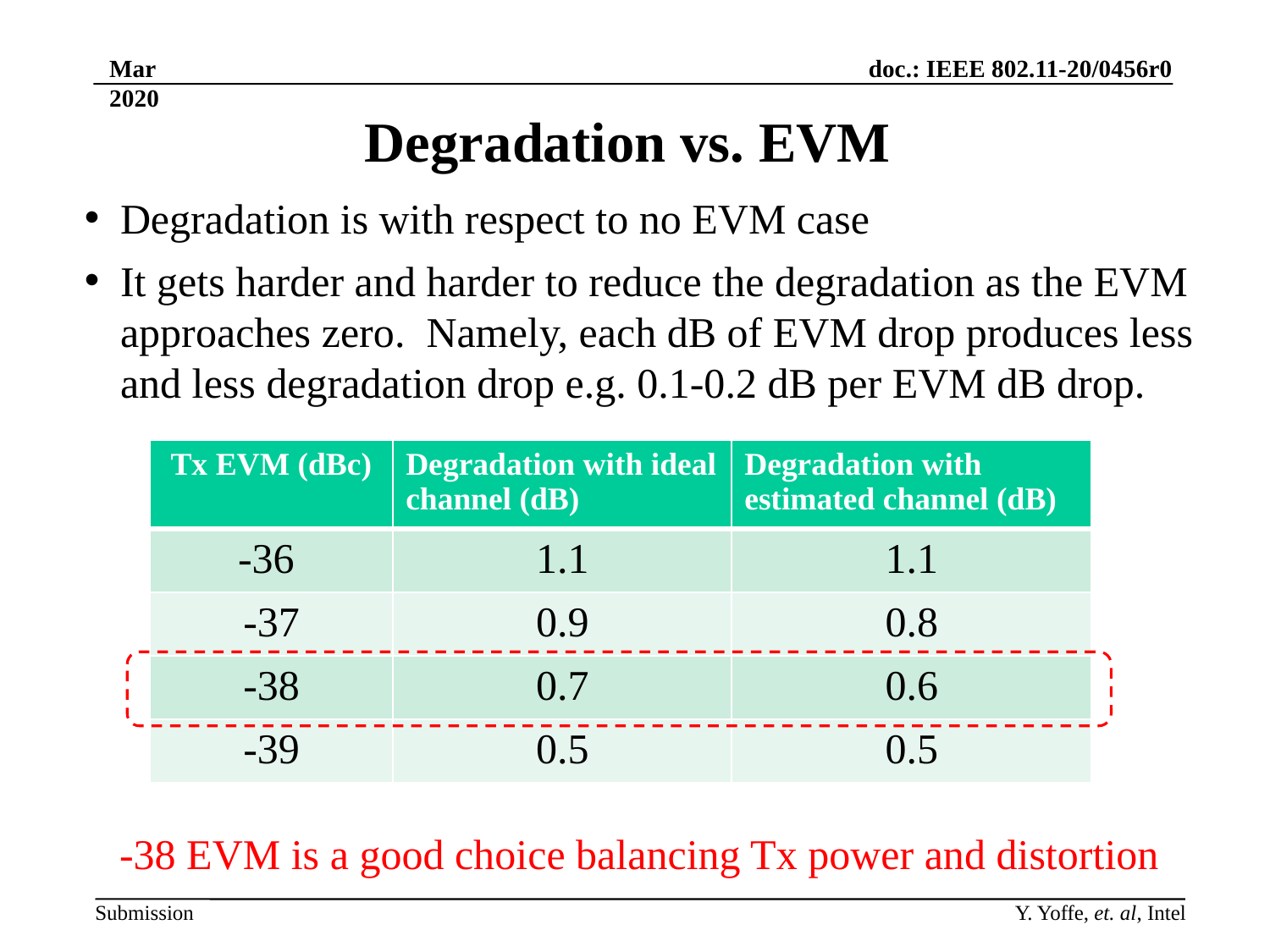

Mar 2020
Degradation vs. EVM
Degradation is with respect to no EVM case
It gets harder and harder to reduce the degradation as the EVM approaches zero.  Namely, each dB of EVM drop produces less and less degradation drop e.g. 0.1-0.2 dB per EVM dB drop.

| Tx EVM (dBc) | Degradation with ideal channel (dB) | Degradation with estimated channel (dB) |
| --- | --- | --- |
| -36 | 1.1 | 1.1 |
| -37 | 0.9 | 0.8 |
| -38 | 0.7 | 0.6 |
| -39 | 0.5 | 0.5 |

-38 EVM is a good choice balancing Tx power and distortion
Y. Yoffe, et. al, Intel